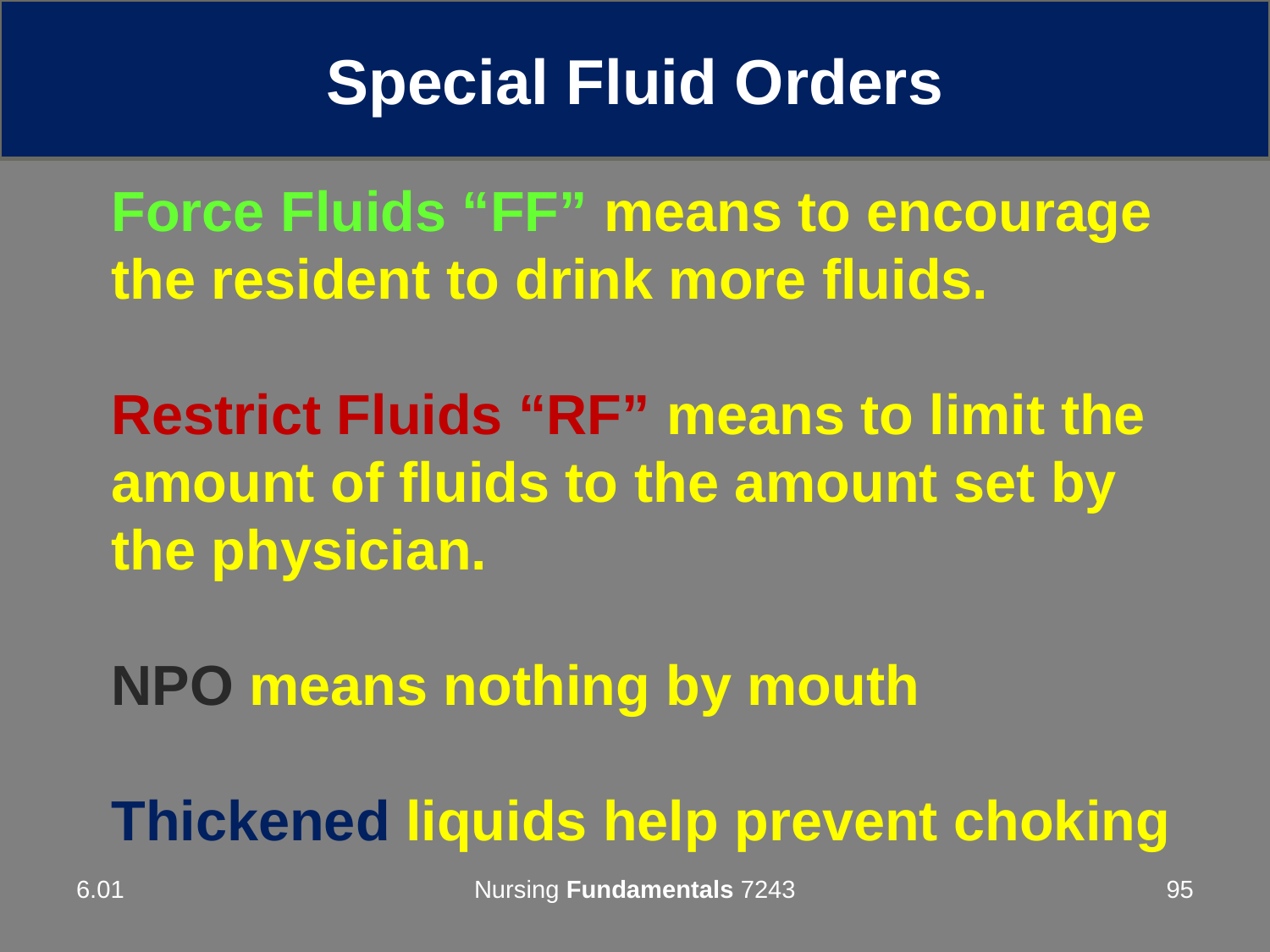

Special Fluid Orders
Force Fluids “FF” means to encourage the resident to drink more fluids.

Restrict Fluids “RF” means to limit the amount of fluids to the amount set by the physician.

NPO means nothing by mouth

Thickened liquids help prevent choking
6.01
Nursing Fundamentals 7243
95